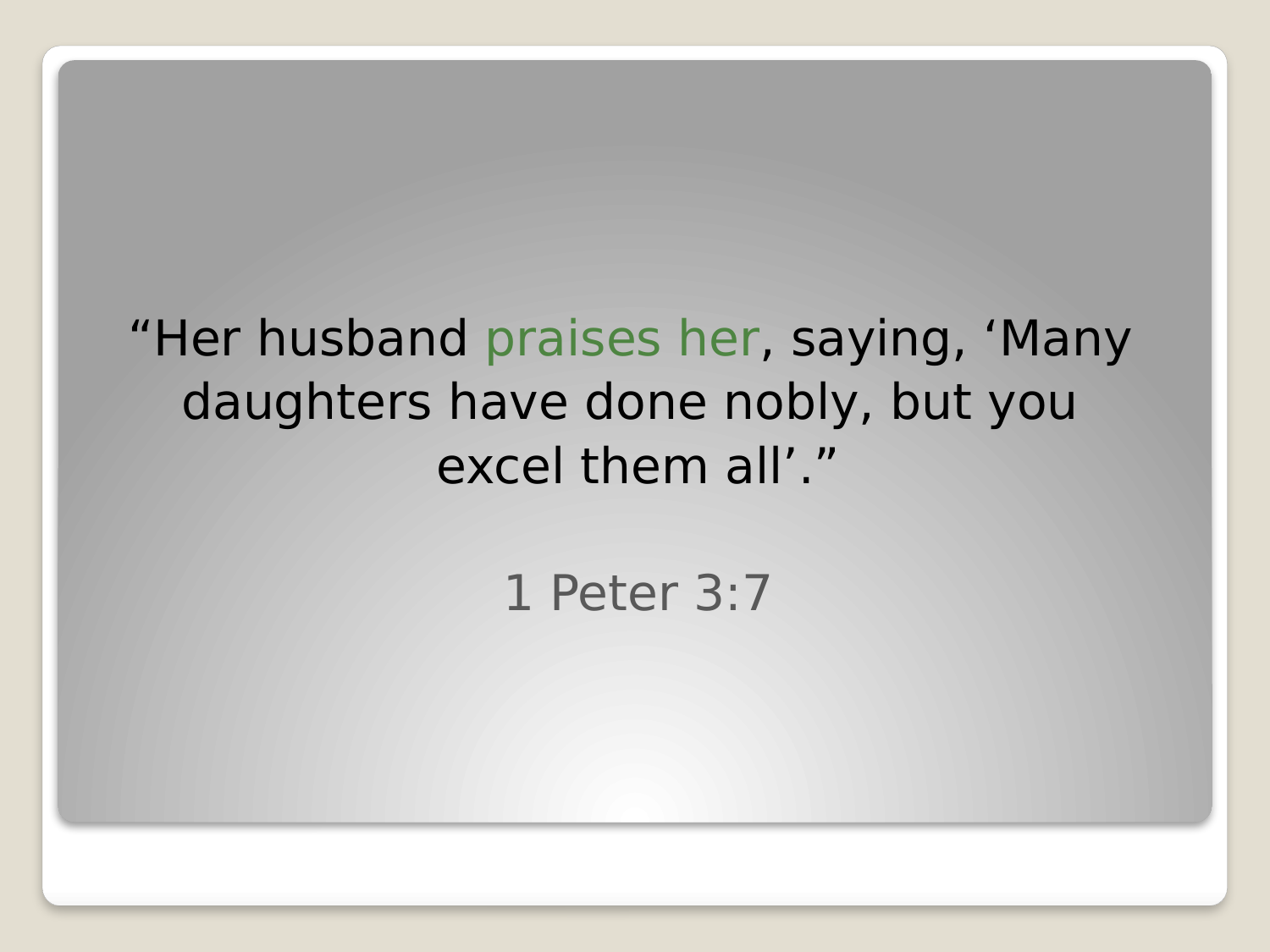

“Her husband praises her, saying, ‘Many
daughters have done nobly, but you
excel them all’.”

1 Peter 3:7